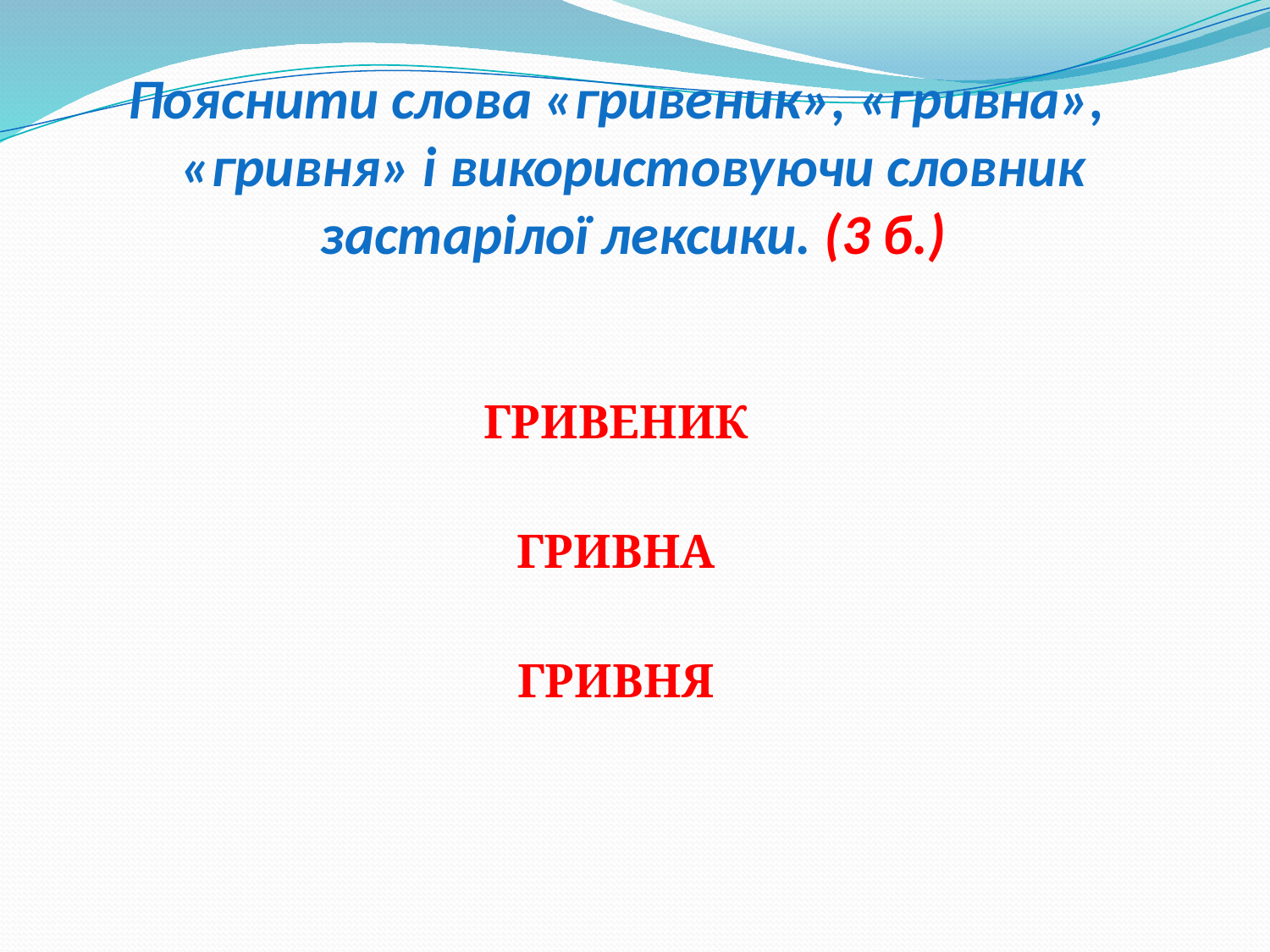

Пояснити слова «гривеник», «гривна», «гривня» і використовуючи словник застарілої лексики. (3 б.)

ГРИВЕНИК

ГРИВНА

ГРИВНЯ